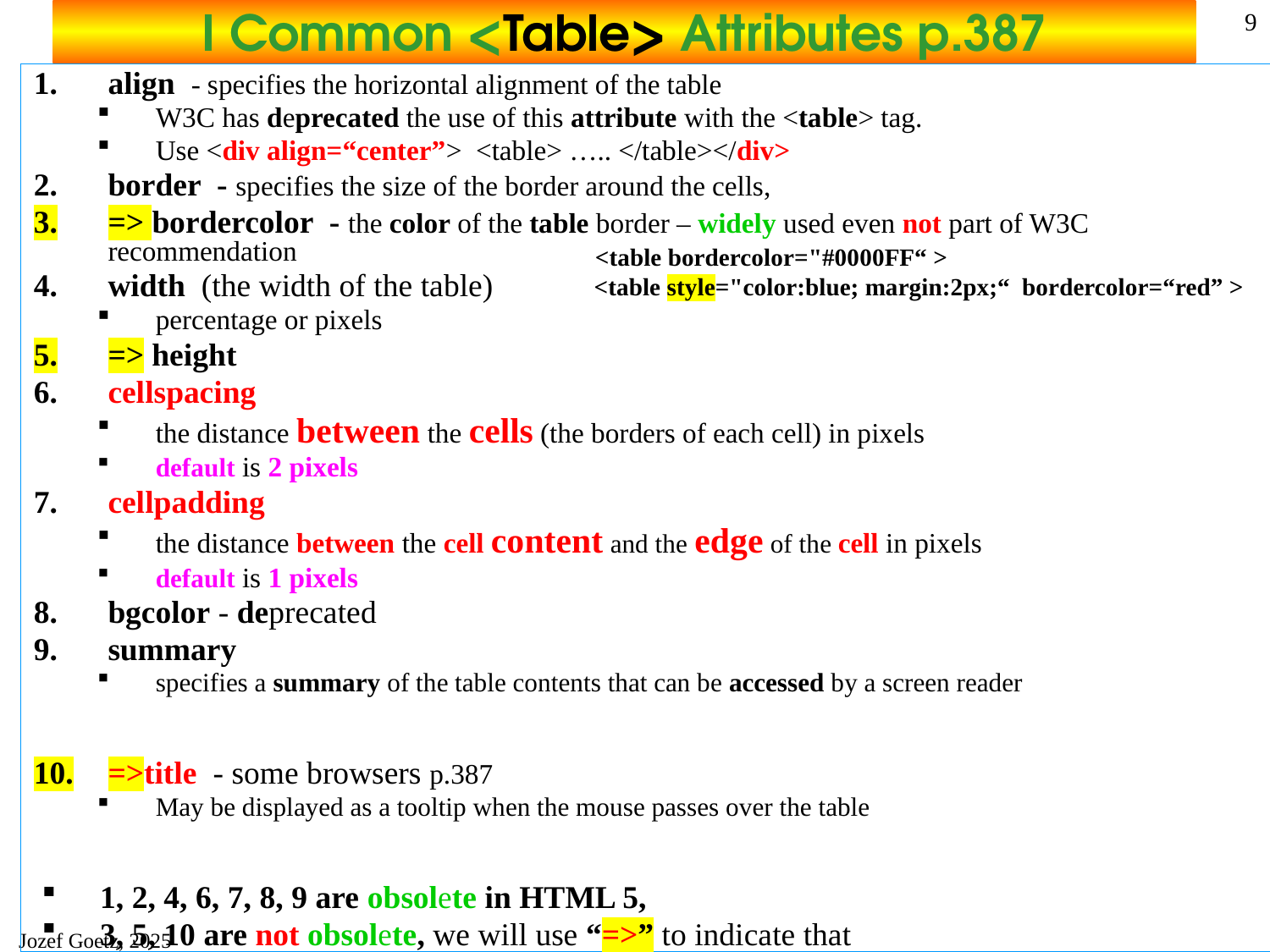

# I Common <Table> Attributes p.387
9
align  - specifies the horizontal alignment of the table
W3C has deprecated the use of this attribute with the <table> tag.
Use <div align=“center”>  <table> ….. </table></div>
border  - specifies the size of the border around the cells,
=> bordercolor  - the color of the table border – widely used even not part of W3C recommendation
width  (the width of the table)
percentage or pixels
=> height
cellspacing
the distance between the cells (the borders of each cell) in pixels
default is 2 pixels
cellpadding
the distance between the cell content and the edge of the cell in pixels
default is 1 pixels
bgcolor - deprecated
summary
specifies a summary of the table contents that can be accessed by a screen reader

=>title  - some browsers p.387
May be displayed as a tooltip when the mouse passes over the table

1, 2, 4, 6, 7, 8, 9 are obsolete in HTML 5,
3, 5, 10 are not obsolete, we will use “=>” to indicate that
<table bordercolor="#0000FF“ >
 <table style="color:blue; margin:2px;“  bordercolor=“red” >